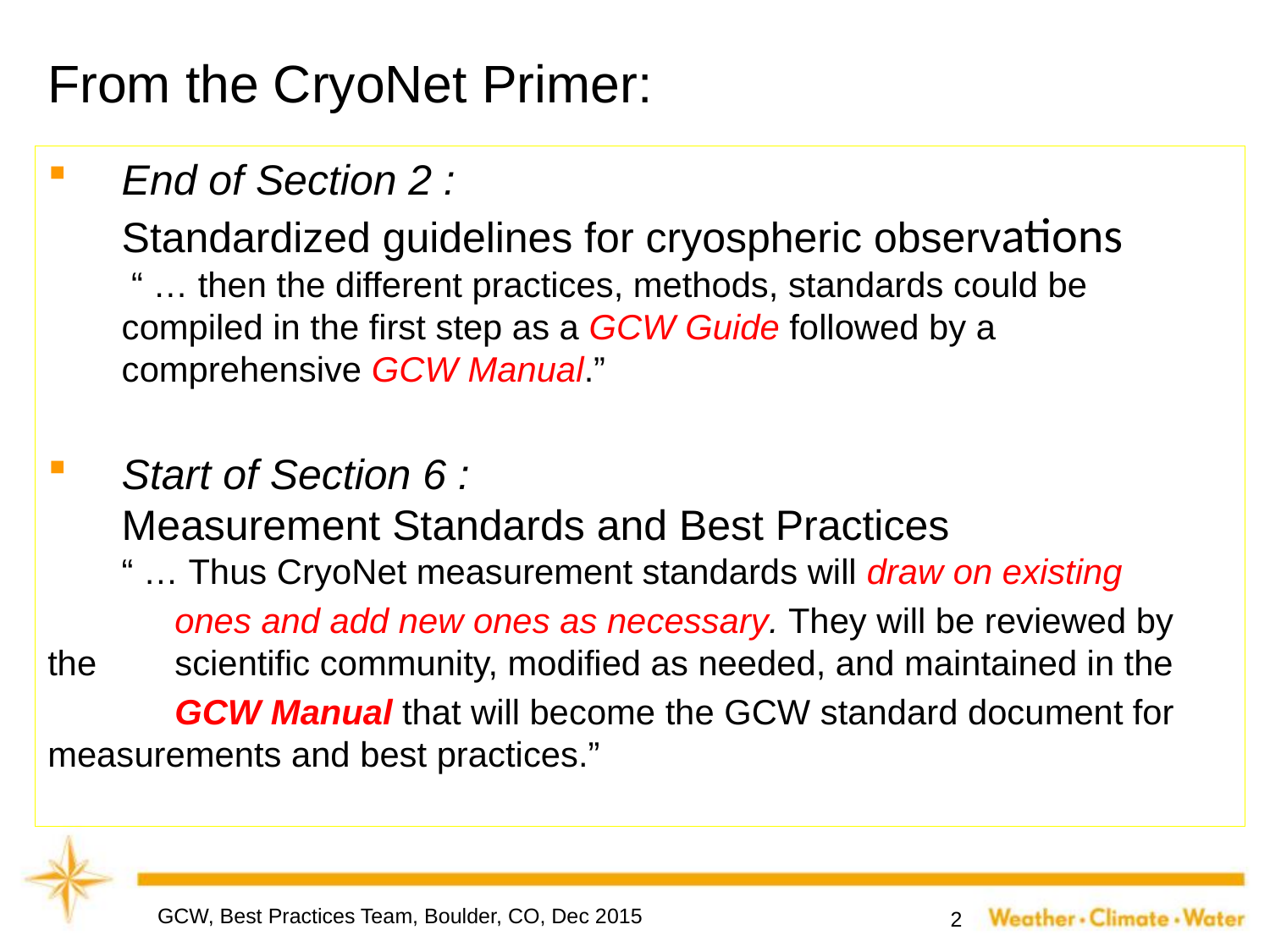

# From the CryoNet Primer:
End of Section 2 :
Standardized guidelines for cryospheric observations
 “ … then the different practices, methods, standards could be 	compiled in the first step as a GCW Guide followed by a 	comprehensive GCW Manual.”

Start of Section 6 :
Measurement Standards and Best Practices
“ … Thus CryoNet measurement standards will draw on existing
	ones and add new ones as necessary. They will be reviewed by the 	scientific community, modified as needed, and maintained in the
        	GCW Manual that will become the GCW standard document for 	measurements and best practices.”
GCW, Best Practices Team, Boulder, CO, Dec 2015
2